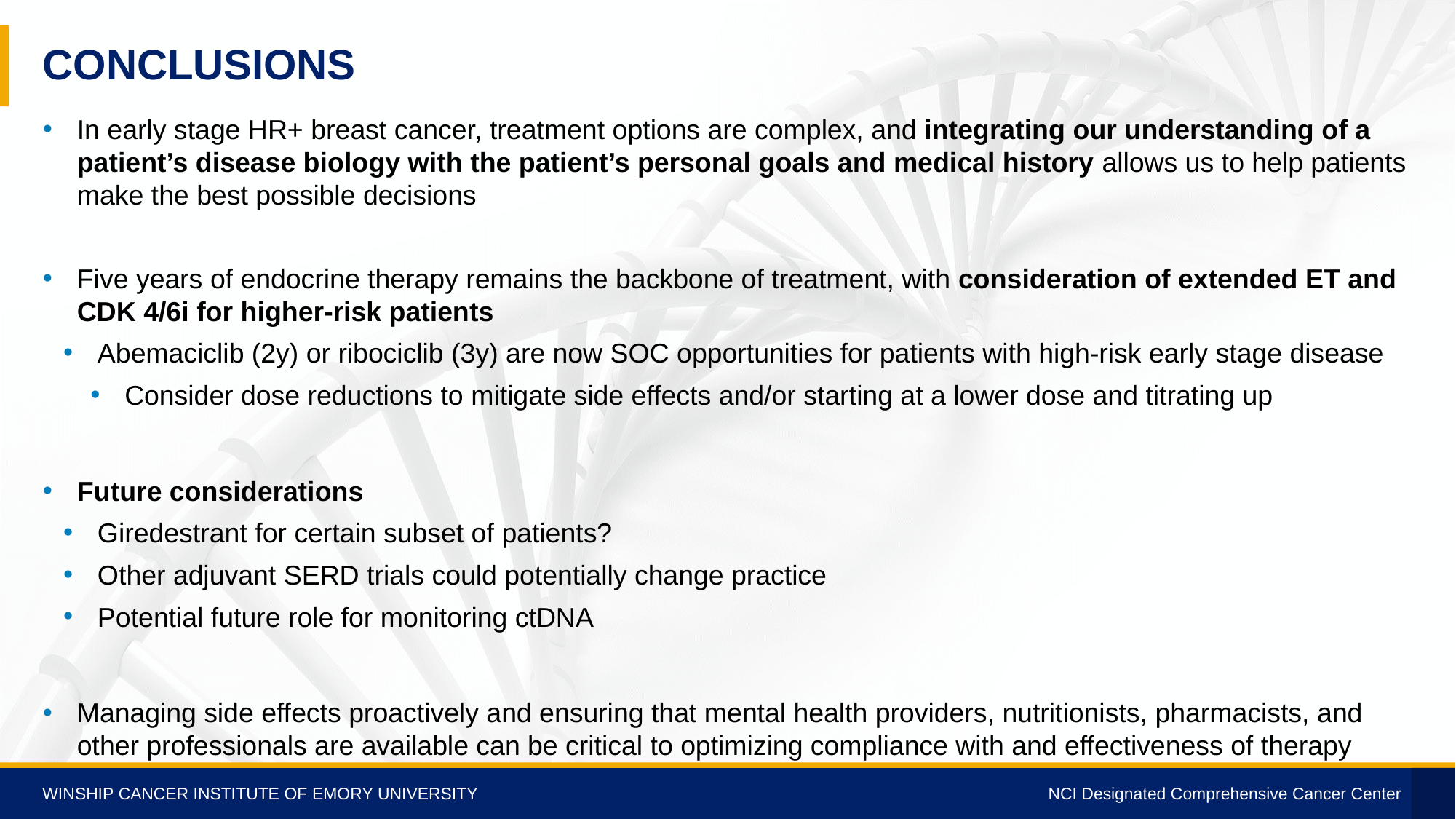

# CONCLUSIONS
In early stage HR+ breast cancer, treatment options are complex, and integrating our understanding of a patient’s disease biology with the patient’s personal goals and medical history allows us to help patients make the best possible decisions

Five years of endocrine therapy remains the backbone of treatment, with consideration of extended ET and CDK 4/6i for higher-risk patients
Abemaciclib (2y) or ribociclib (3y) are now SOC opportunities for patients with high-risk early stage disease
Consider dose reductions to mitigate side effects and/or starting at a lower dose and titrating up

Future considerations
Giredestrant for certain subset of patients?
Other adjuvant SERD trials could potentially change practice
Potential future role for monitoring ctDNA

Managing side effects proactively and ensuring that mental health providers, nutritionists, pharmacists, and other professionals are available can be critical to optimizing compliance with and effectiveness of therapy